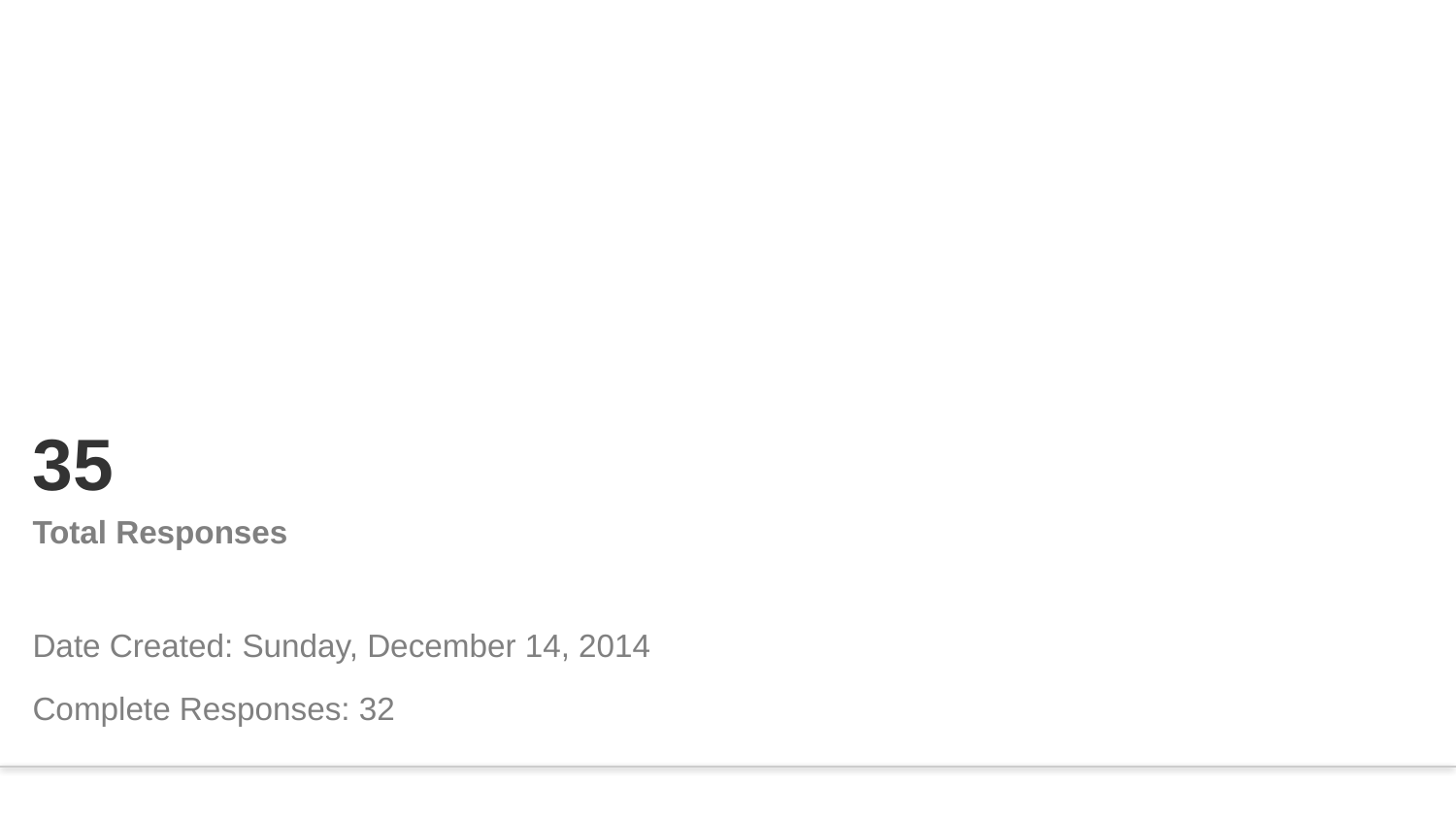

# 35
Total Responses
Date Created: Sunday, December 14, 2014
Complete Responses: 32